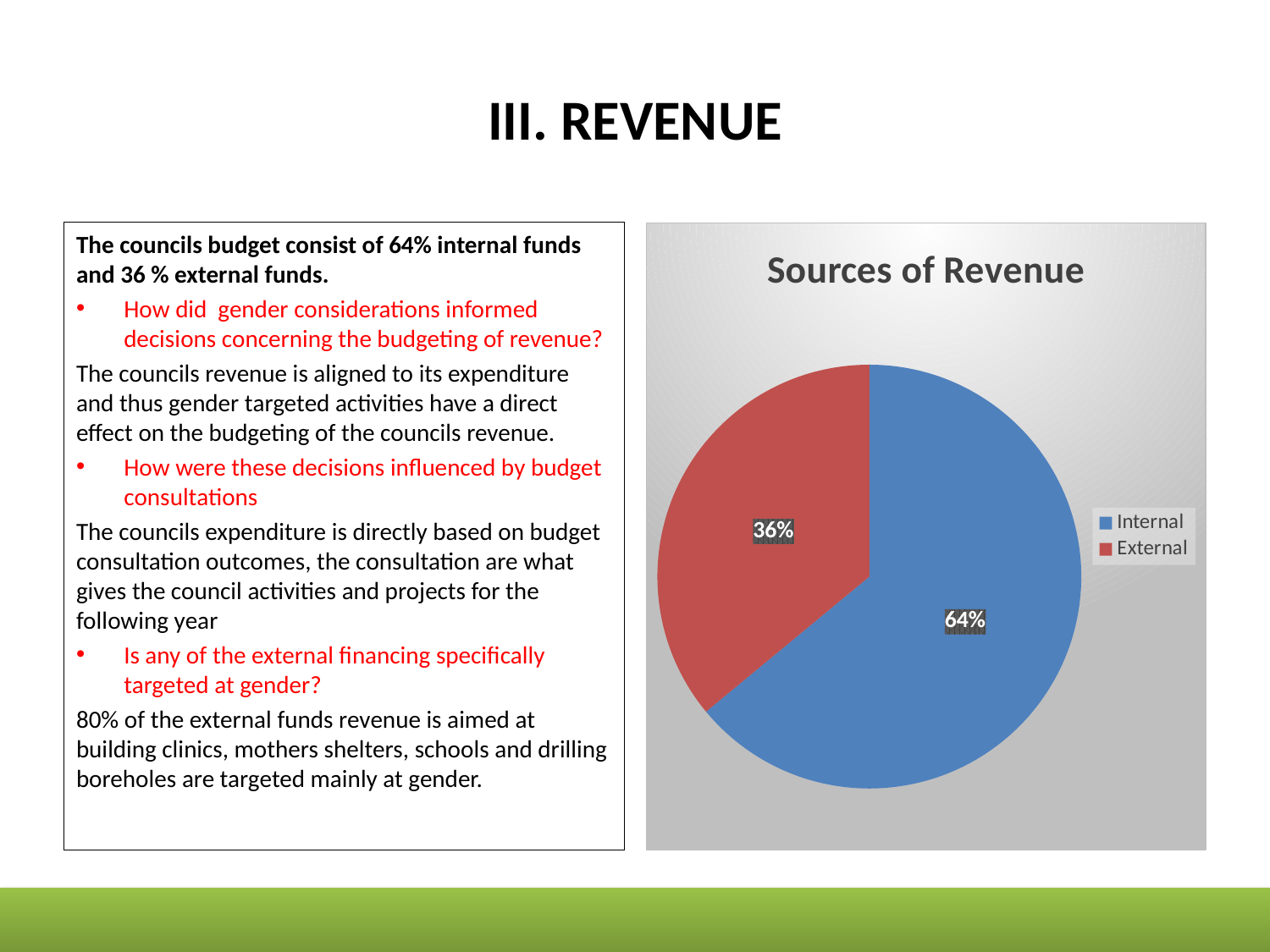

# III. REVENUE
The councils budget consist of 64% internal funds and 36 % external funds.
How did  gender considerations informed decisions concerning the budgeting of revenue?
The councils revenue is aligned to its expenditure and thus gender targeted activities have a direct effect on the budgeting of the councils revenue.
How were these decisions influenced by budget consultations
The councils expenditure is directly based on budget consultation outcomes, the consultation are what gives the council activities and projects for the following year
Is any of the external financing specifically targeted at gender?
80% of the external funds revenue is aimed at building clinics, mothers shelters, schools and drilling boreholes are targeted mainly at gender.

### Chart:

| Category | Sources of Revenue |
|---|---|
| Internal | 64.0 |
| External | 36.0 |